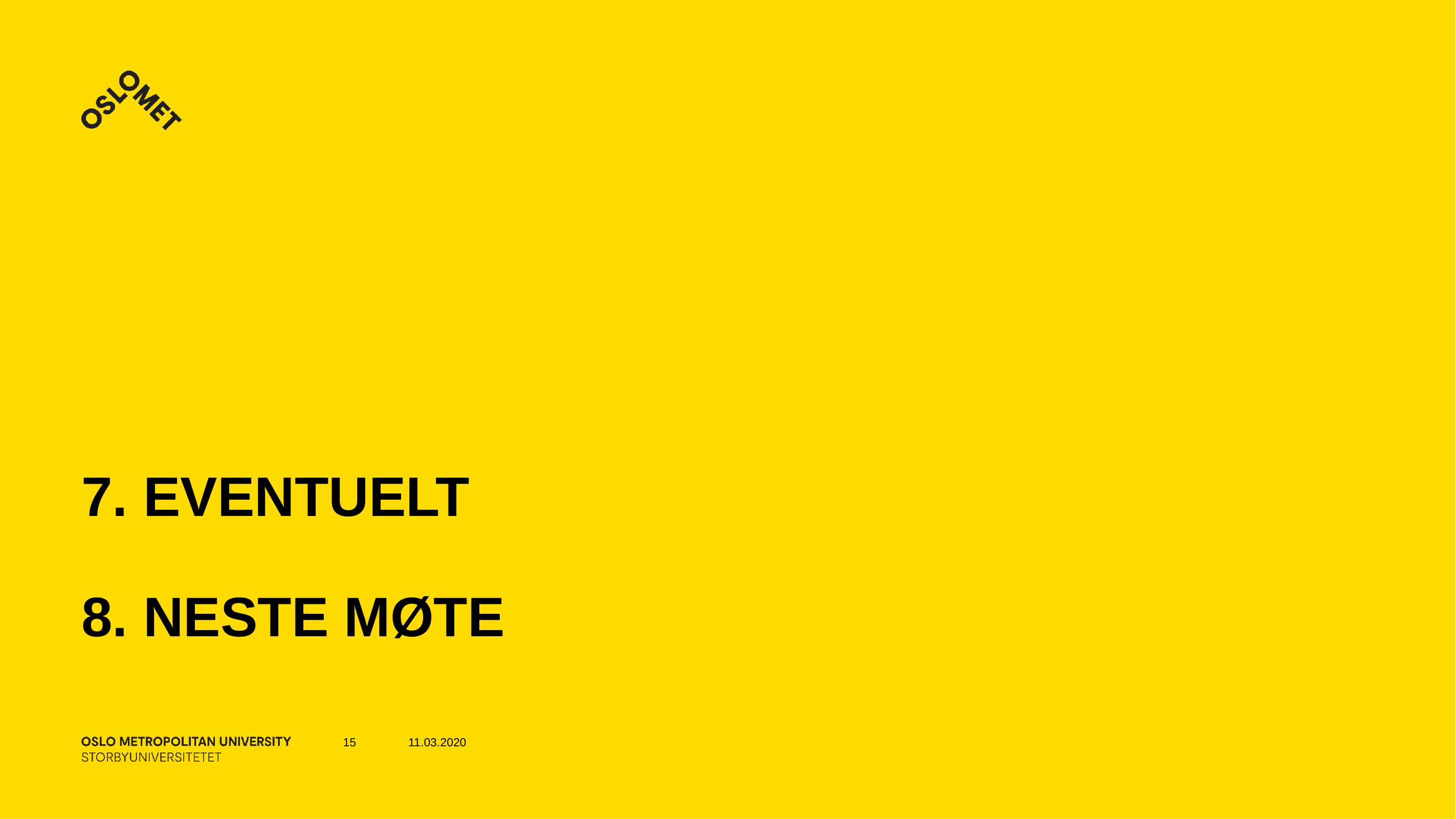

# 7. Eventuelt 8. Neste møte
15
11.03.2020